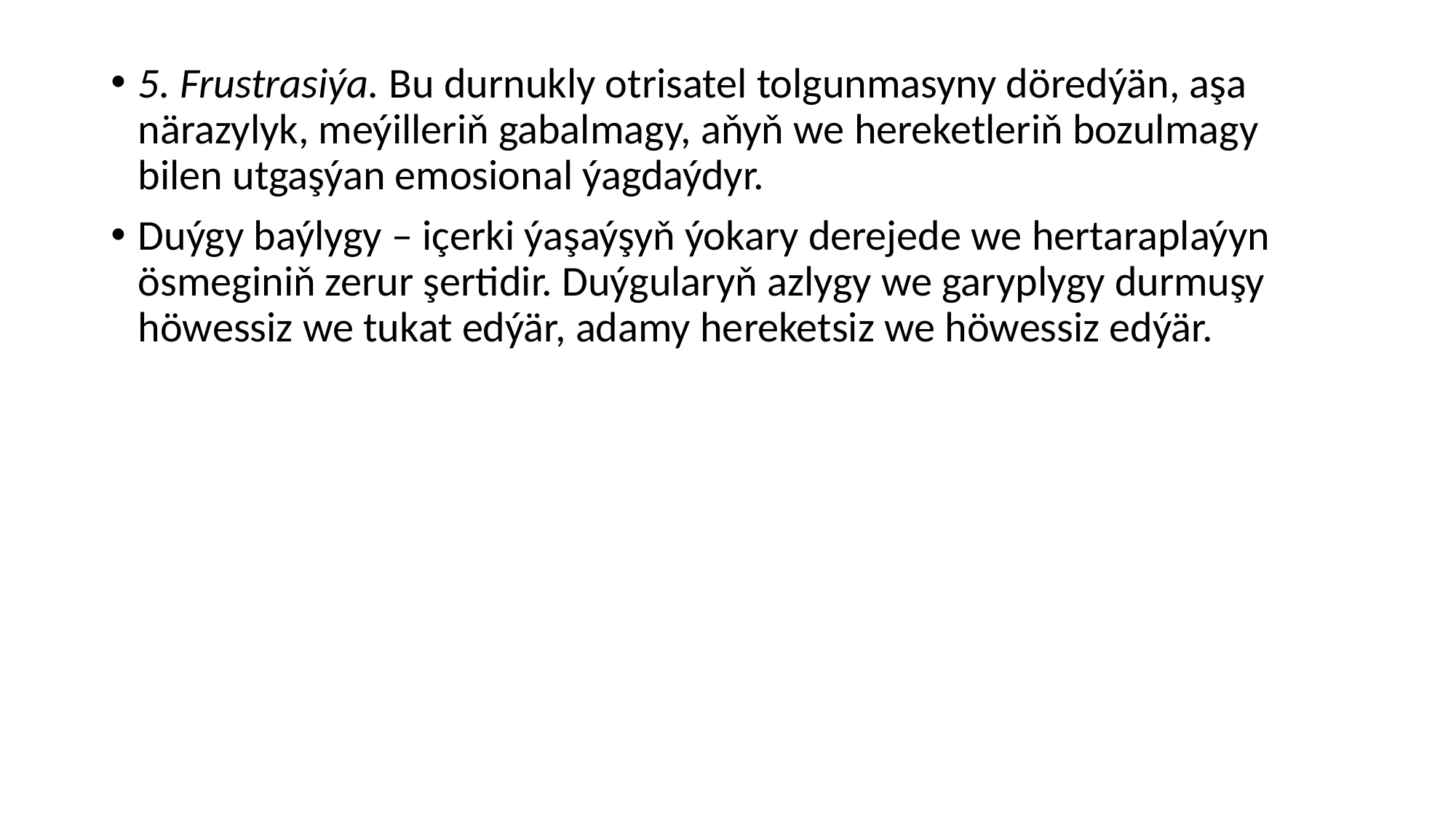

5. Frustrasiýa. Bu durnukly otrisatel tolgunmasyny döredýän, aşa närazylyk, meýilleriň gabalmagy, aňyň we hereketleriň bozulmagy bilen utgaşýan emosional ýagdaýdyr.
Duýgy baýlygy – içerki ýaşaýşyň ýokary derejede we hertaraplaýyn ösmeginiň zerur şertidir. Duýgularyň azlygy we garyplygy durmuşy höwessiz we tukat edýär, adamy hereketsiz we höwessiz edýär.